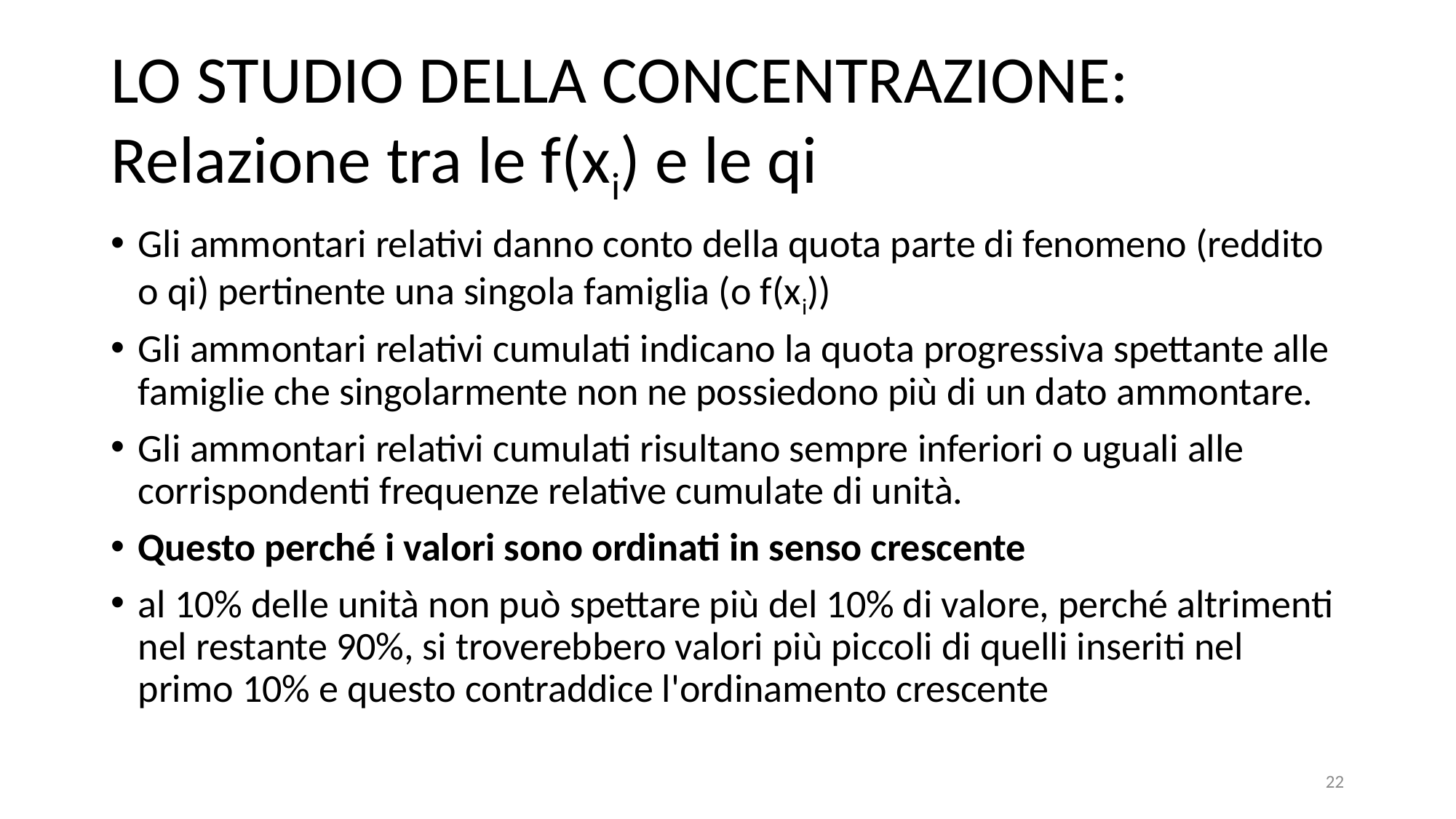

# LO STUDIO DELLA CONCENTRAZIONE: Relazione tra le f(xi) e le qi
Gli ammontari relativi danno conto della quota parte di fenomeno (reddito o qi) pertinente una singola famiglia (o f(xi))
Gli ammontari relativi cumulati indicano la quota progressiva spettante alle famiglie che singolarmente non ne possiedono più di un dato ammontare.
Gli ammontari relativi cumulati risultano sempre inferiori o uguali alle corrispondenti frequenze relative cumulate di unità.
Questo perché i valori sono ordinati in senso crescente
al 10% delle unità non può spettare più del 10% di valore, perché altrimenti nel restante 90%, si troverebbero valori più piccoli di quelli inseriti nel primo 10% e questo contraddice l'ordinamento crescente
22